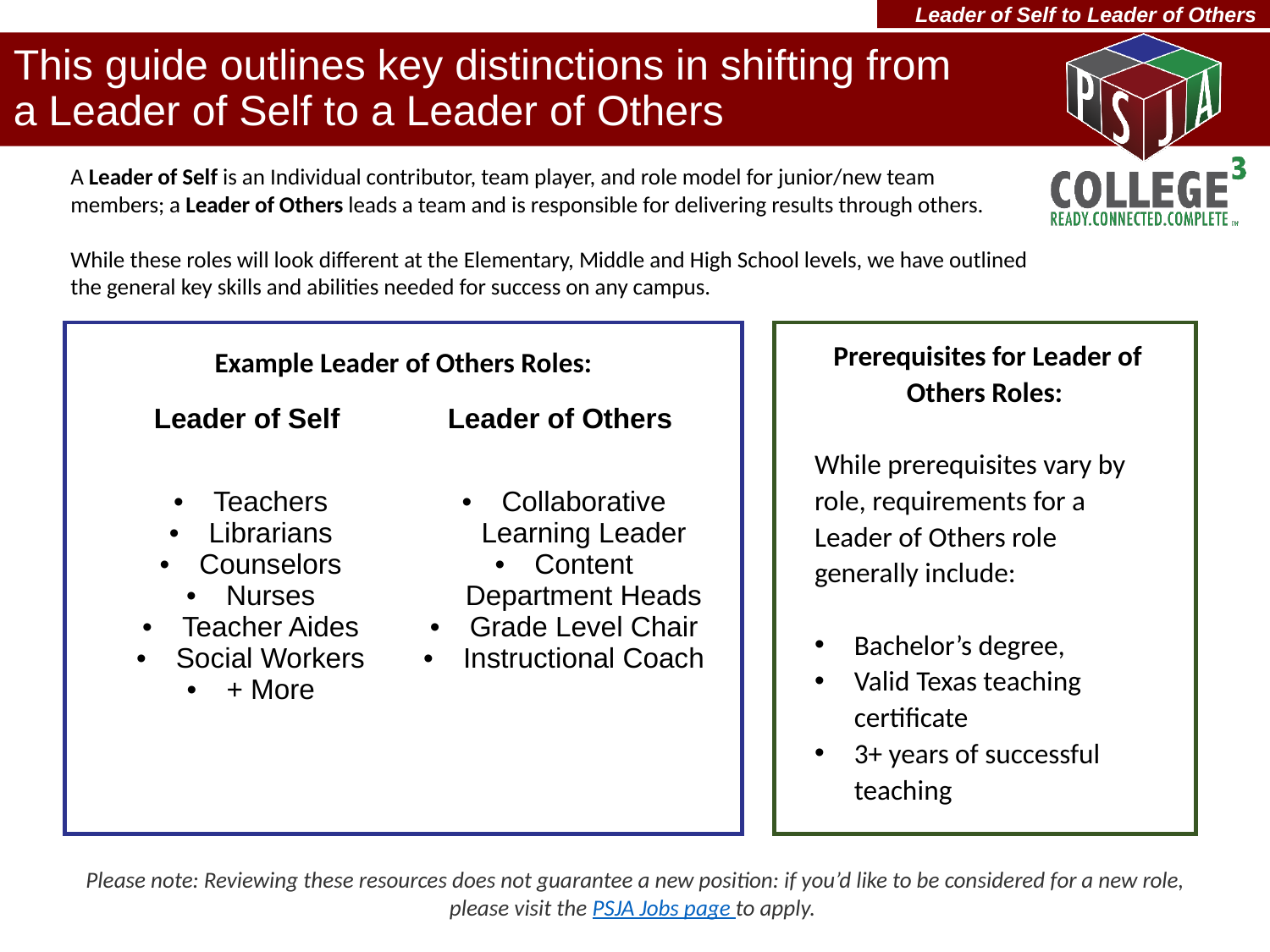

Leader of Self to Leader of Others
# This guide outlines key distinctions in shifting from a Leader of Self to a Leader of Others
A Leader of Self is an Individual contributor, team player, and role model for junior/new team members; a Leader of Others leads a team and is responsible for delivering results through others.

While these roles will look different at the Elementary, Middle and High School levels, we have outlined the general key skills and abilities needed for success on any campus.

Prerequisites for Leader of Others Roles:

While prerequisites vary by role, requirements for a Leader of Others role generally include:

Bachelor’s degree,
Valid Texas teaching certificate
3+ years of successful teaching
Example Leader of Others Roles:
| Leader of Self | Leader of Others |
| --- | --- |
| Teachers Librarians Counselors Nurses Teacher Aides Social Workers + More | Collaborative Learning Leader Content Department Heads Grade Level Chair Instructional Coach |
Please note: Reviewing these resources does not guarantee a new position: if you’d like to be considered for a new role, please visit the PSJA Jobs page to apply.